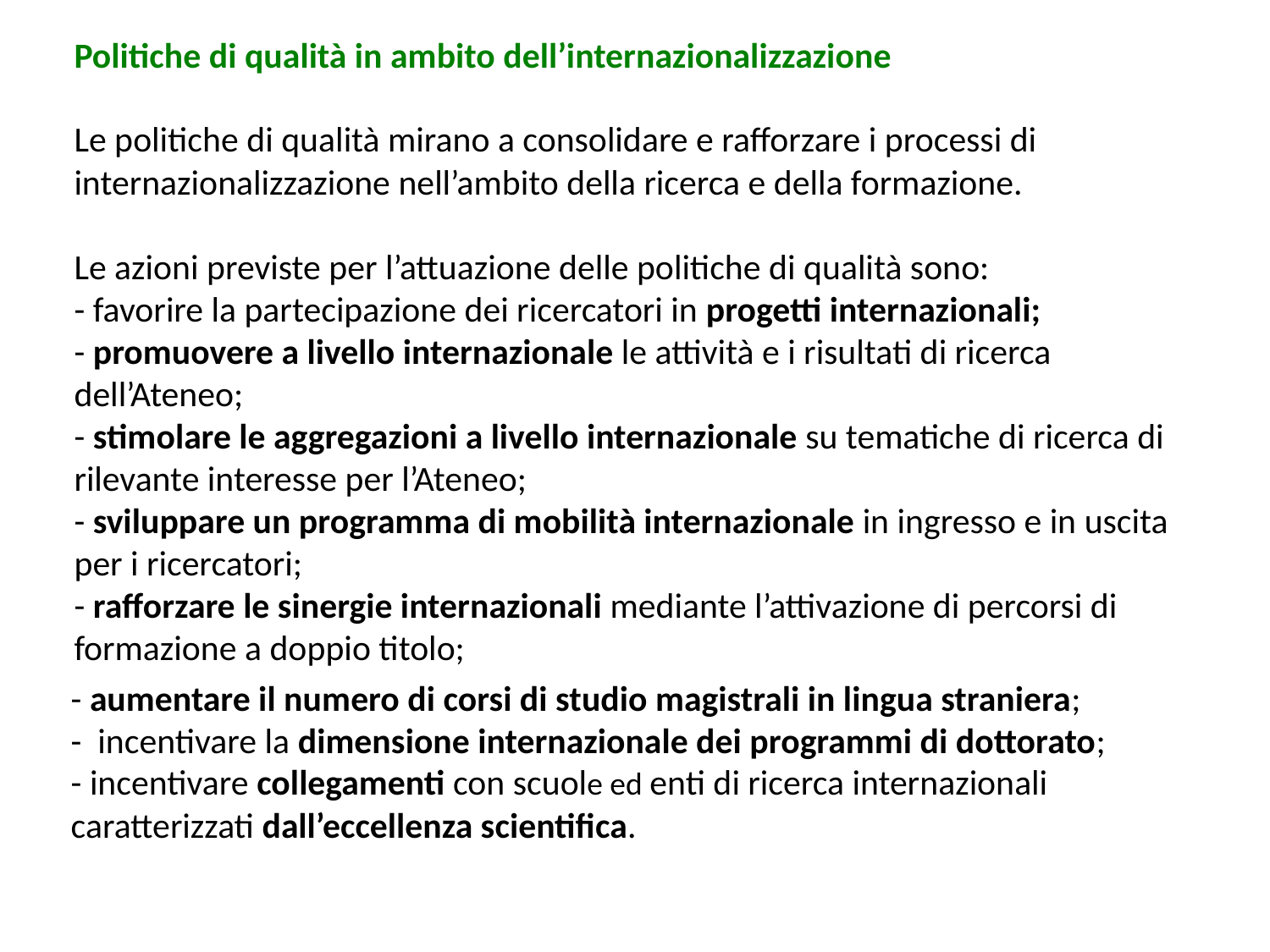

Politiche di qualità in ambito dell’internazionalizzazione

Le politiche di qualità mirano a consolidare e rafforzare i processi di internazionalizzazione nell’ambito della ricerca e della formazione.

Le azioni previste per l’attuazione delle politiche di qualità sono:
- favorire la partecipazione dei ricercatori in progetti internazionali;
- promuovere a livello internazionale le attività e i risultati di ricerca dell’Ateneo;
- stimolare le aggregazioni a livello internazionale su tematiche di ricerca di rilevante interesse per l’Ateneo;
- sviluppare un programma di mobilità internazionale in ingresso e in uscita per i ricercatori;
- rafforzare le sinergie internazionali mediante l’attivazione di percorsi di formazione a doppio titolo;

- aumentare il numero di corsi di studio magistrali in lingua straniera;
-  incentivare la dimensione internazionale dei programmi di dottorato;
- incentivare collegamenti con scuole ed enti di ricerca internazionali caratterizzati dall’eccellenza scientifica.